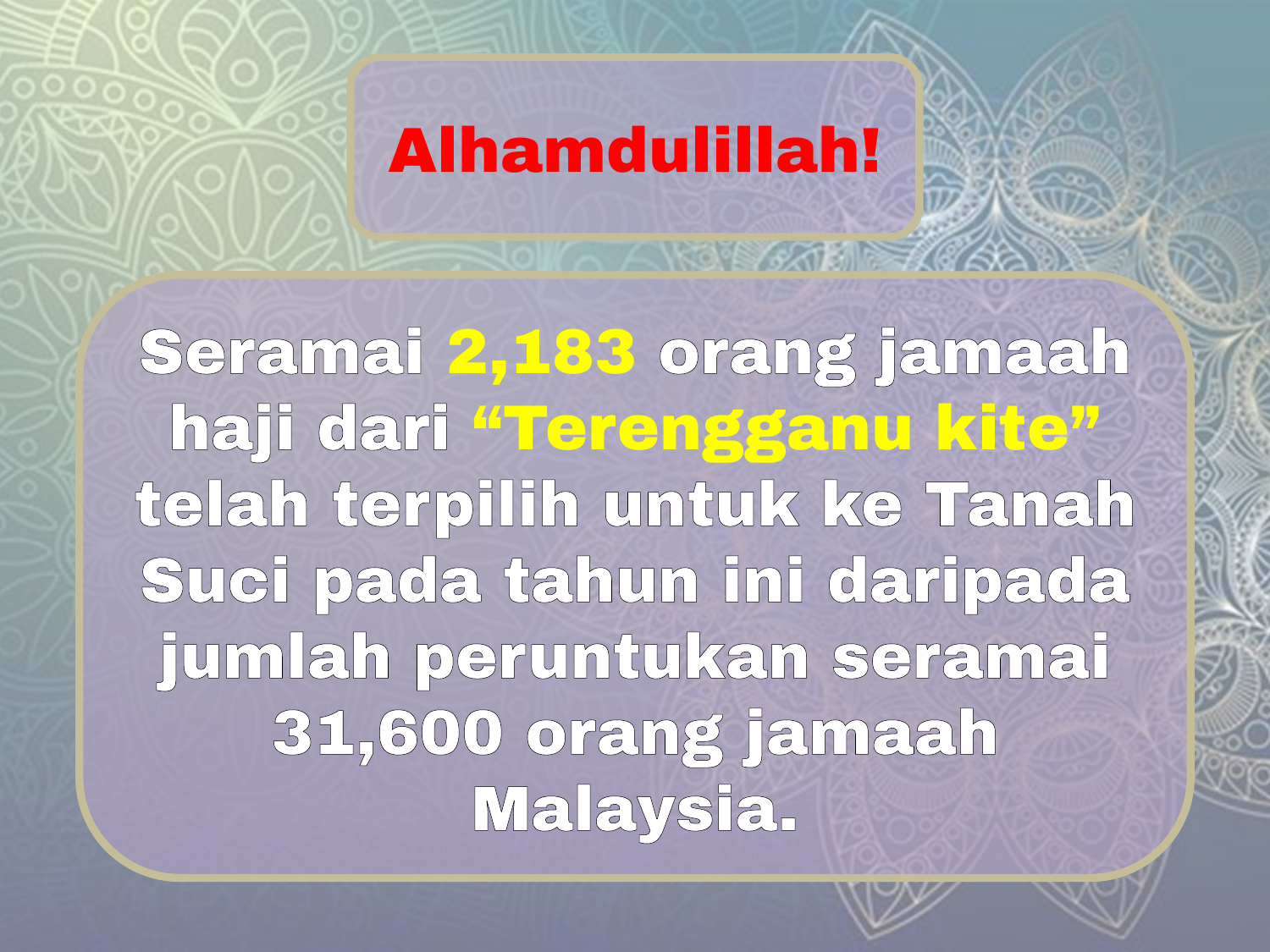

Alhamdulillah!
Seramai 2,183 orang jamaah haji dari “Terengganu kite” telah terpilih untuk ke Tanah Suci pada tahun ini daripada jumlah peruntukan seramai 31,600 orang jamaah Malaysia.